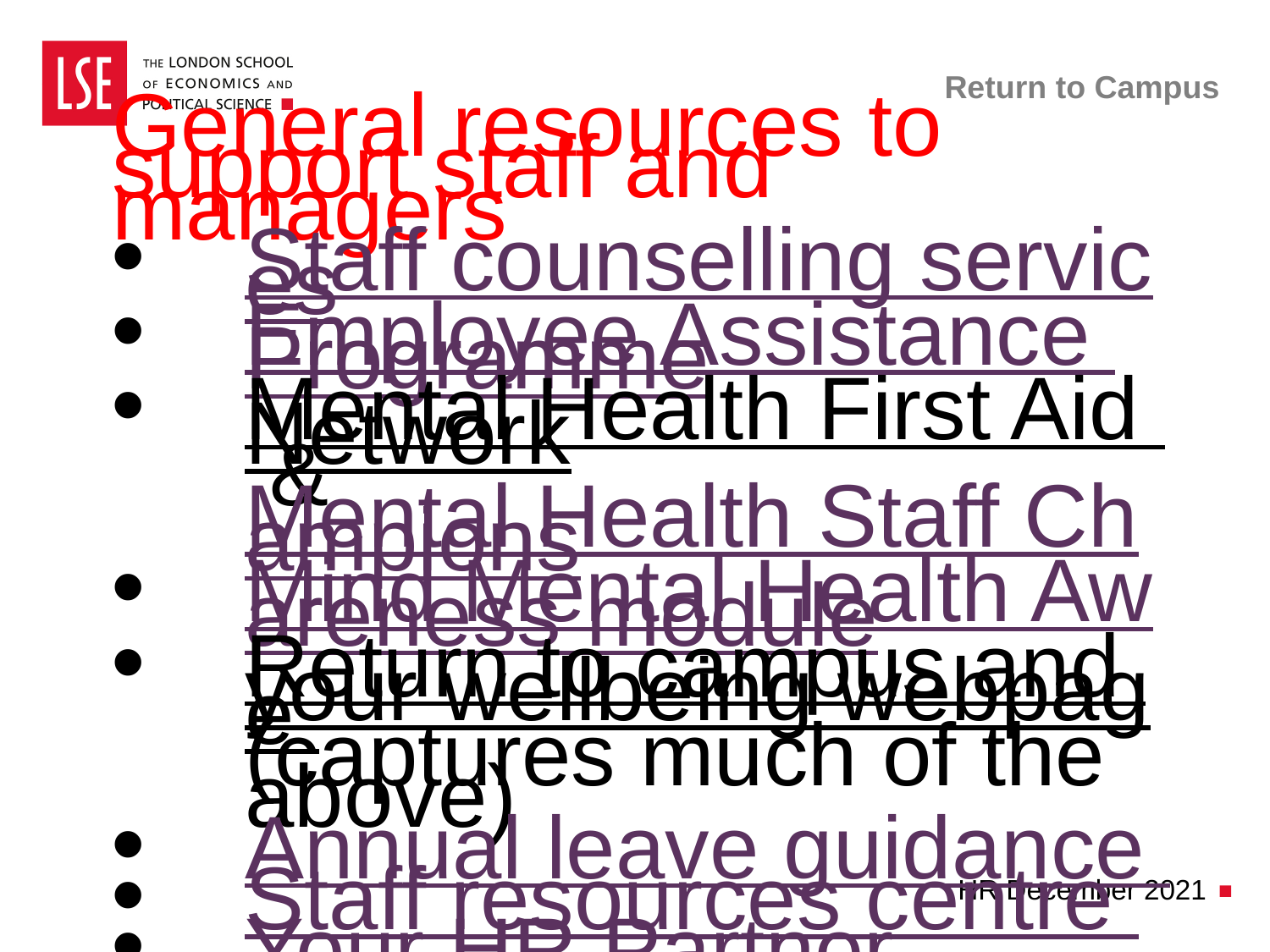

# Return to Campus
General resources to support staff and managers
Staff counselling services
Employee Assistance Programme
Mental Health First Aid Network & Mental Health Staff Champions
Mind Mental Health Awareness module
Return to campus and your wellbeing webpage (captures much of the above)
Annual leave guidance
Staff resources centre
Your HR Partner

HR December 2021